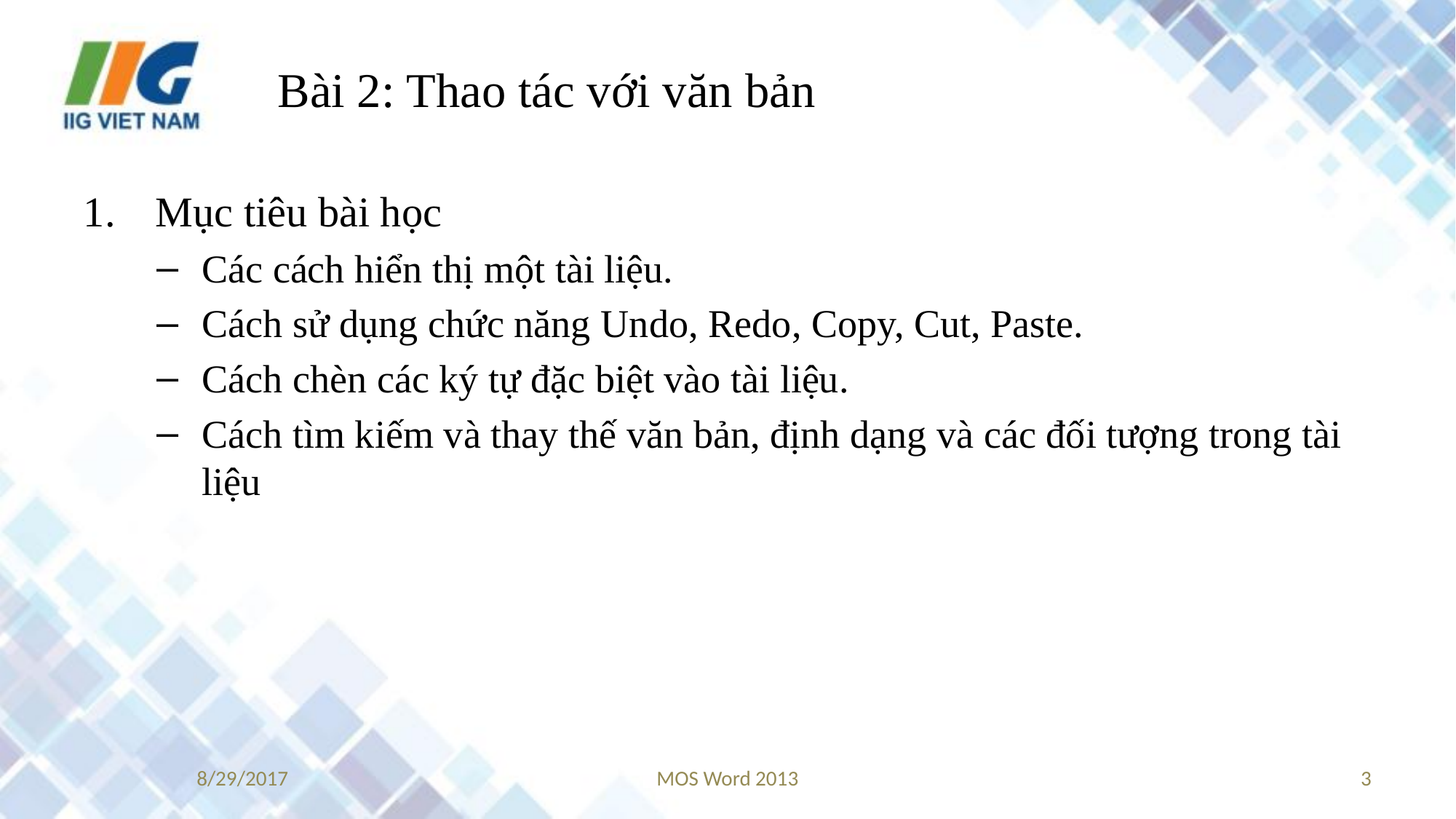

# Bài 2: Thao tác với văn bản
 Mục tiêu bài học
Các cách hiển thị một tài liệu.
Cách sử dụng chức năng Undo, Redo, Copy, Cut, Paste.
Cách chèn các ký tự đặc biệt vào tài liệu.
Cách tìm kiếm và thay thế văn bản, định dạng và các đối tượng trong tài liệu
8/29/2017
MOS Word 2013
3